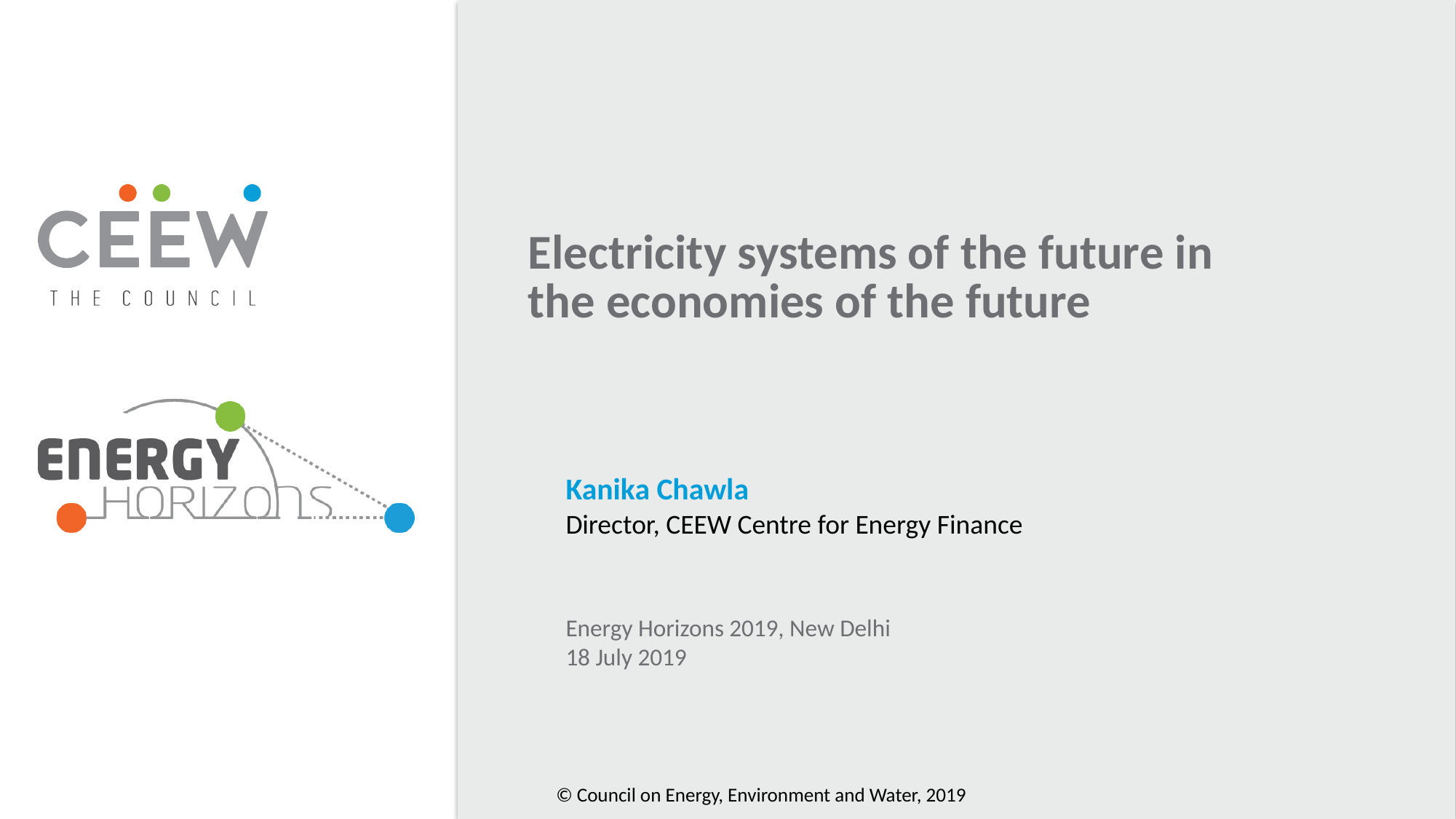

# Electricity systems of the future in the economies of the future
Kanika Chawla
Director, CEEW Centre for Energy Finance

Energy Horizons 2019, New Delhi
18 July 2019

© Council on Energy, Environment and Water, 2019